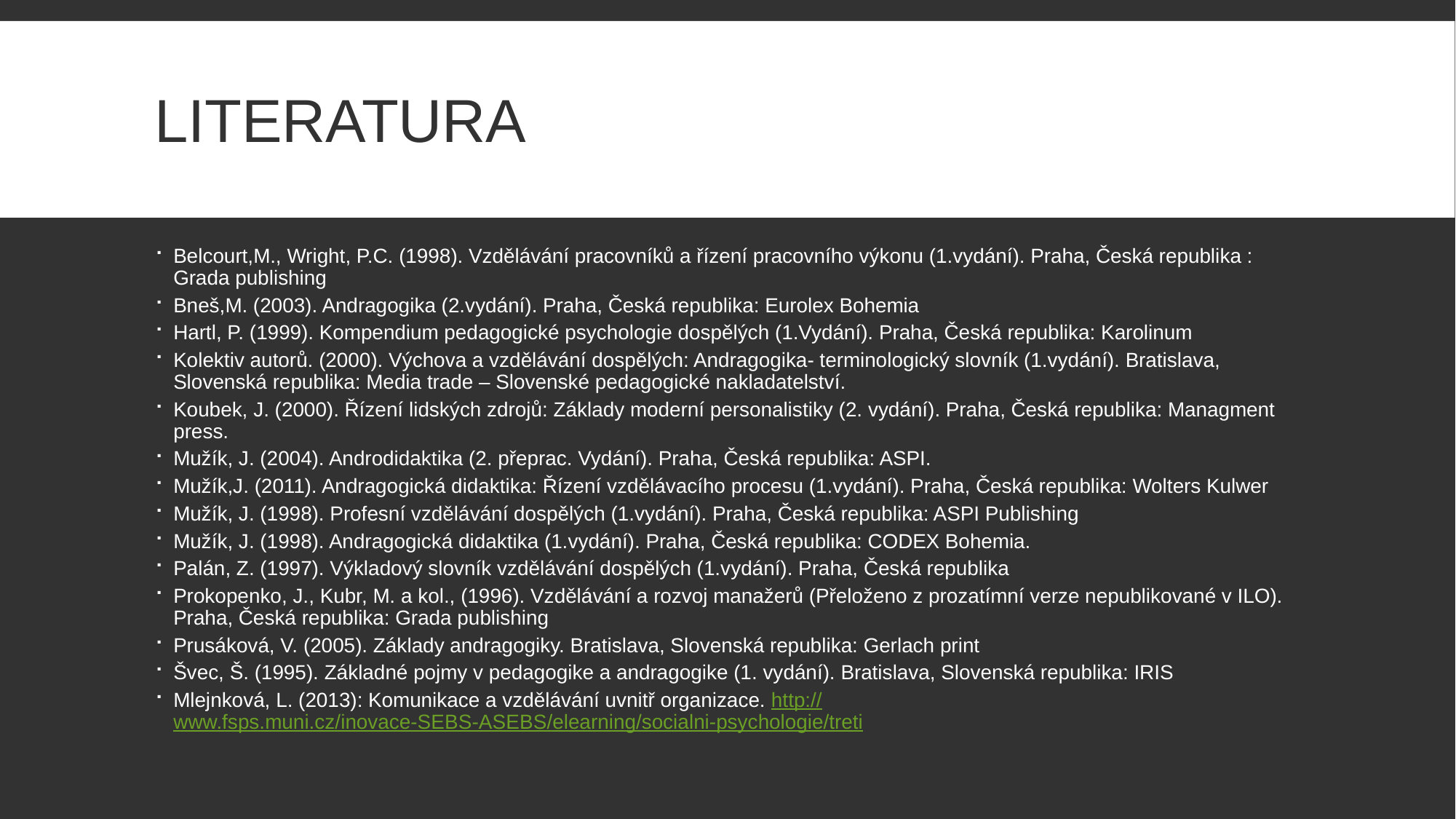

# Literatura
Belcourt,M., Wright, P.C. (1998). Vzdělávání pracovníků a řízení pracovního výkonu (1.vydání). Praha, Česká republika : Grada publishing
Bneš,M. (2003). Andragogika (2.vydání). Praha, Česká republika: Eurolex Bohemia
Hartl, P. (1999). Kompendium pedagogické psychologie dospělých (1.Vydání). Praha, Česká republika: Karolinum
Kolektiv autorů. (2000). Výchova a vzdělávání dospělých: Andragogika- terminologický slovník (1.vydání). Bratislava, Slovenská republika: Media trade – Slovenské pedagogické nakladatelství.
Koubek, J. (2000). Řízení lidských zdrojů: Základy moderní personalistiky (2. vydání). Praha, Česká republika: Managment press.
Mužík, J. (2004). Androdidaktika (2. přeprac. Vydání). Praha, Česká republika: ASPI.
Mužík,J. (2011). Andragogická didaktika: Řízení vzdělávacího procesu (1.vydání). Praha, Česká republika: Wolters Kulwer
Mužík, J. (1998). Profesní vzdělávání dospělých (1.vydání). Praha, Česká republika: ASPI Publishing
Mužík, J. (1998). Andragogická didaktika (1.vydání). Praha, Česká republika: CODEX Bohemia.
Palán, Z. (1997). Výkladový slovník vzdělávání dospělých (1.vydání). Praha, Česká republika
Prokopenko, J., Kubr, M. a kol., (1996). Vzdělávání a rozvoj manažerů (Přeloženo z prozatímní verze nepublikované v ILO). Praha, Česká republika: Grada publishing
Prusáková, V. (2005). Základy andragogiky. Bratislava, Slovenská republika: Gerlach print
Švec, Š. (1995). Základné pojmy v pedagogike a andragogike (1. vydání). Bratislava, Slovenská republika: IRIS
Mlejnková, L. (2013): Komunikace a vzdělávání uvnitř organizace. http://www.fsps.muni.cz/inovace-SEBS-ASEBS/elearning/socialni-psychologie/treti